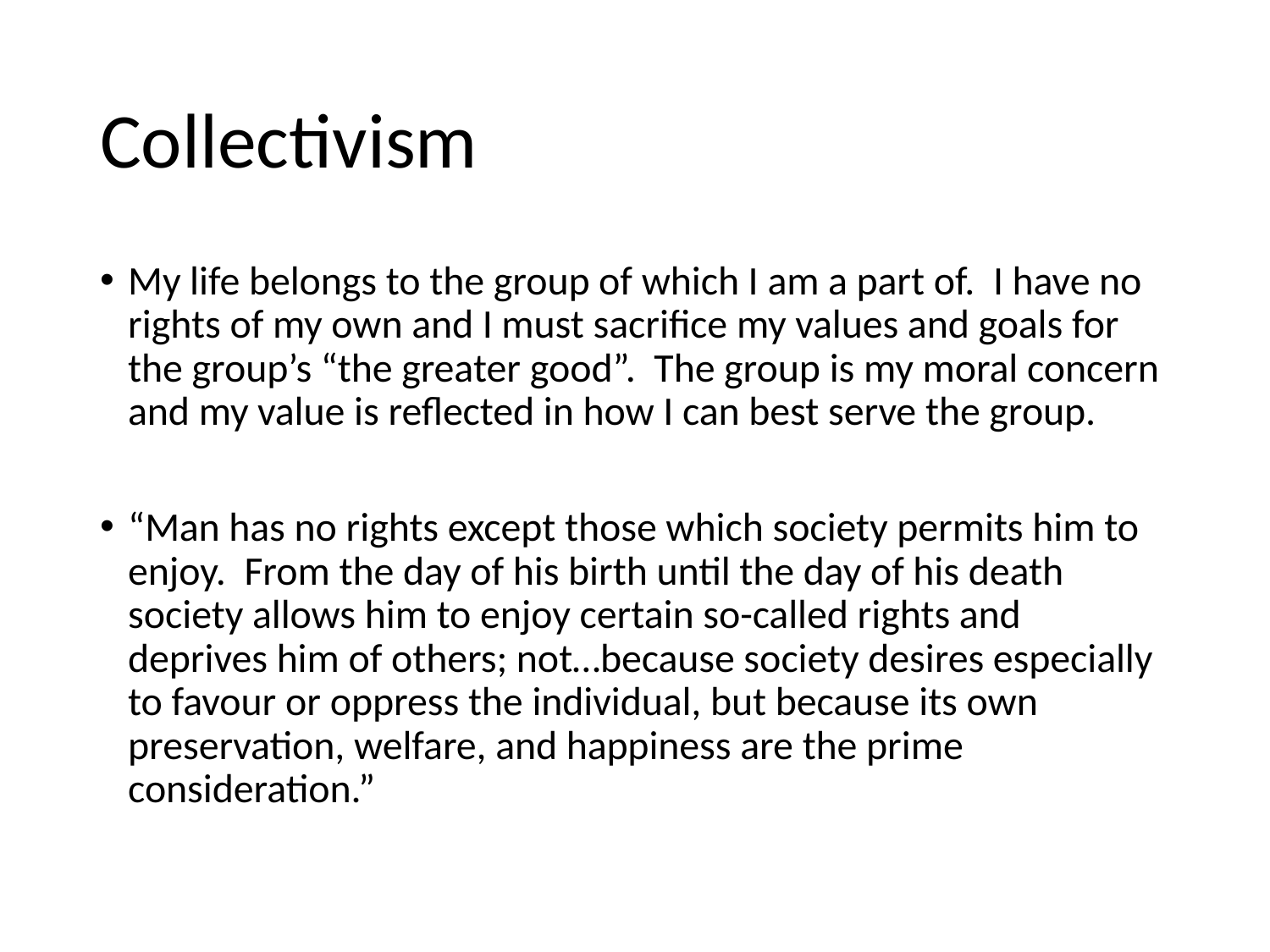

# Collectivism
My life belongs to the group of which I am a part of.  I have no rights of my own and I must sacrifice my values and goals for the group’s “the greater good”.  The group is my moral concern and my value is reflected in how I can best serve the group.

“Man has no rights except those which society permits him to enjoy.  From the day of his birth until the day of his death society allows him to enjoy certain so-called rights and deprives him of others; not…because society desires especially to favour or oppress the individual, but because its own preservation, welfare, and happiness are the prime consideration.”